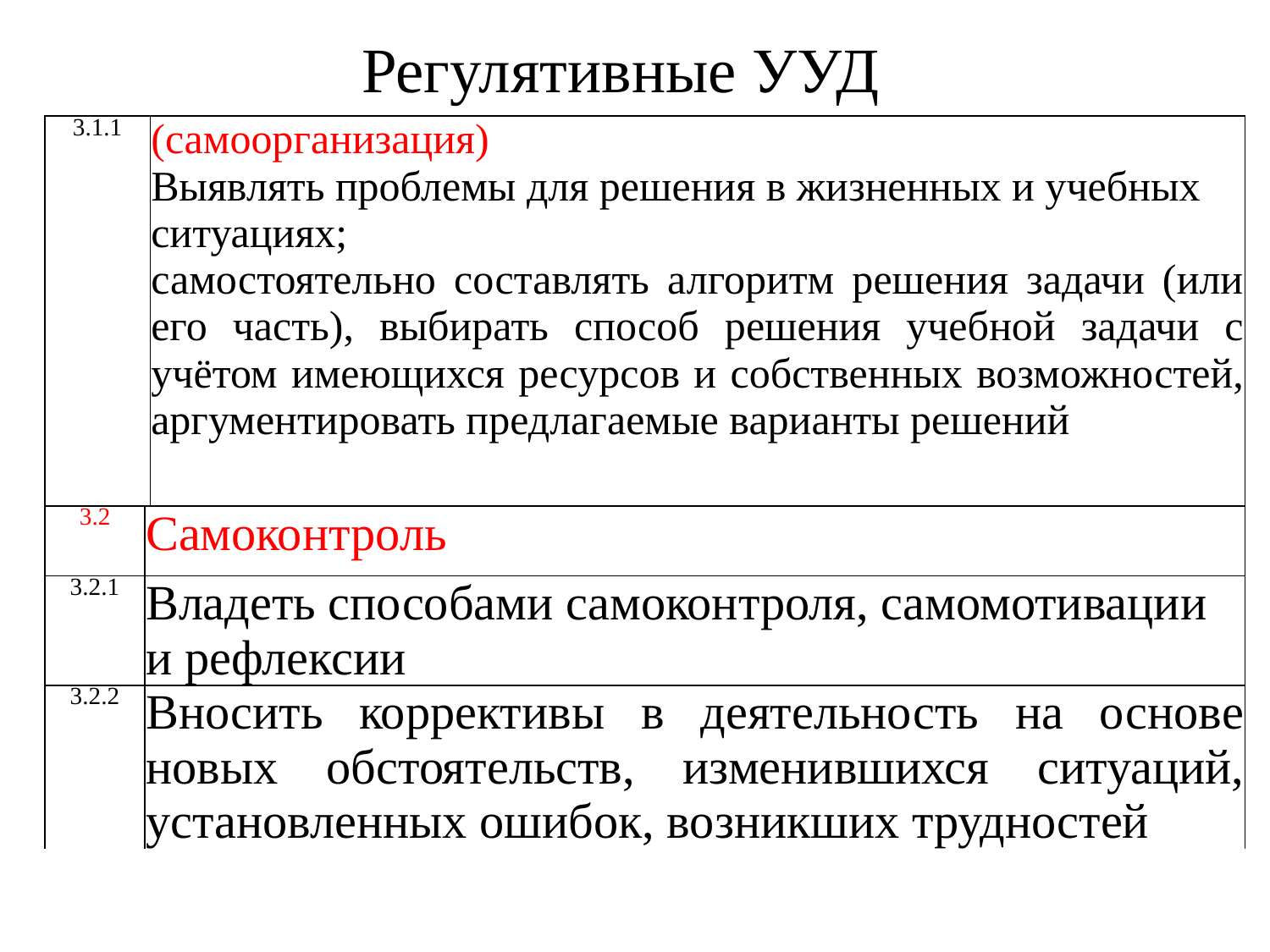

# Регулятивные УУД
| 3.1.1 | (самоорганизация) Выявлять проблемы для решения в жизненных и учебных ситуациях; самостоятельно составлять алгоритм решения задачи (или его часть), выбирать способ решения учебной задачи с учётом имеющихся ресурсов и собственных возможностей, аргументировать предлагаемые варианты решений |
| --- | --- |
| 3.2 | Самоконтроль |
| --- | --- |
| 3.2.1 | Владеть способами самоконтроля, самомотивации и рефлексии |
| 3.2.2 | Вносить коррективы в деятельность на основе новых обстоятельств, изменившихся ситуаций, установленных ошибок, возникших трудностей |